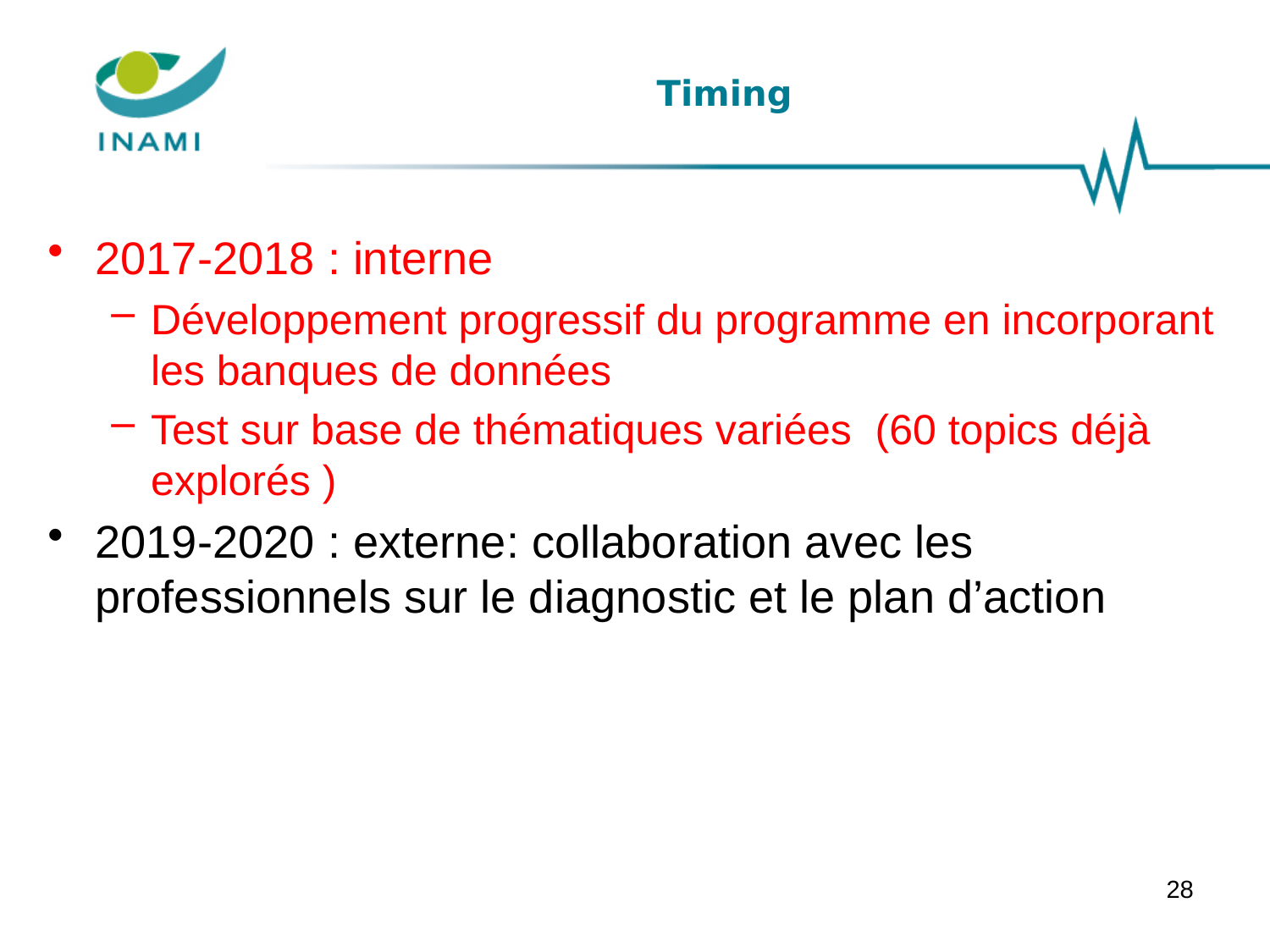

# Timing
2017-2018 : interne
Développement progressif du programme en incorporant les banques de données
Test sur base de thématiques variées  (60 topics déjà explorés )
2019-2020 : externe: collaboration avec les professionnels sur le diagnostic et le plan d’action
28